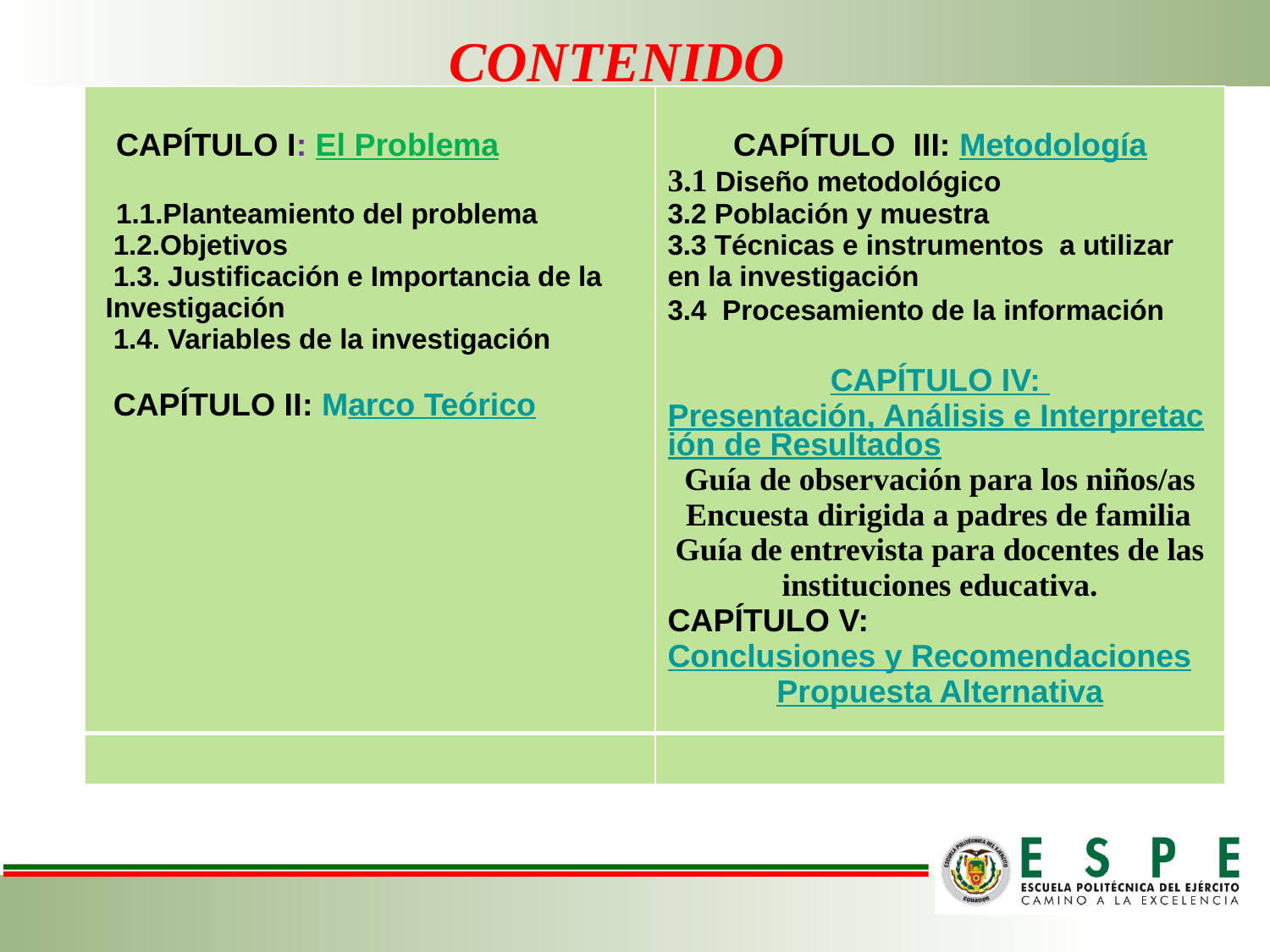

# CONTENIDO
| CAPÍTULO I: El Problema 1.1.Planteamiento del problema 1.2.Objetivos 1.3. Justificación e Importancia de la Investigación 1.4. Variables de la investigación CAPÍTULO II: Marco Teórico | CAPÍTULO III: Metodología 3.1 Diseño metodológico 3.2 Población y muestra 3.3 Técnicas e instrumentos a utilizar en la investigación 3.4 Procesamiento de la información CAPÍTULO IV: Presentación, Análisis e Interpretación de Resultados Guía de observación para los niños/as Encuesta dirigida a padres de familia Guía de entrevista para docentes de las instituciones educativa. CAPÍTULO V: Conclusiones y Recomendaciones Propuesta Alternativa |
| --- | --- |
|  |  |